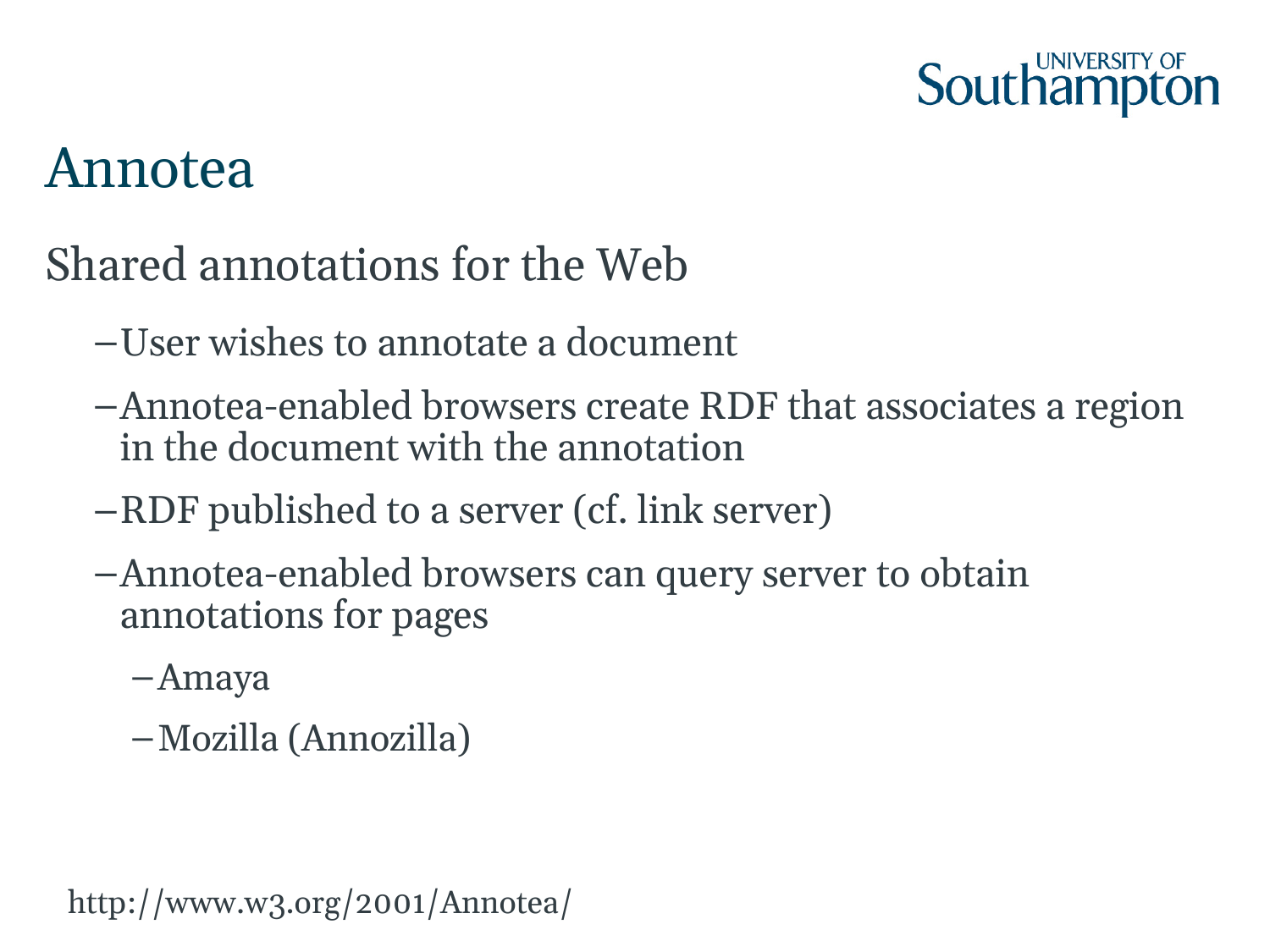

# Annotea
Shared annotations for the Web
User wishes to annotate a document
Annotea-enabled browsers create RDF that associates a region in the document with the annotation
RDF published to a server (cf. link server)
Annotea-enabled browsers can query server to obtain annotations for pages
Amaya
Mozilla (Annozilla)

http://www.w3.org/2001/Annotea/